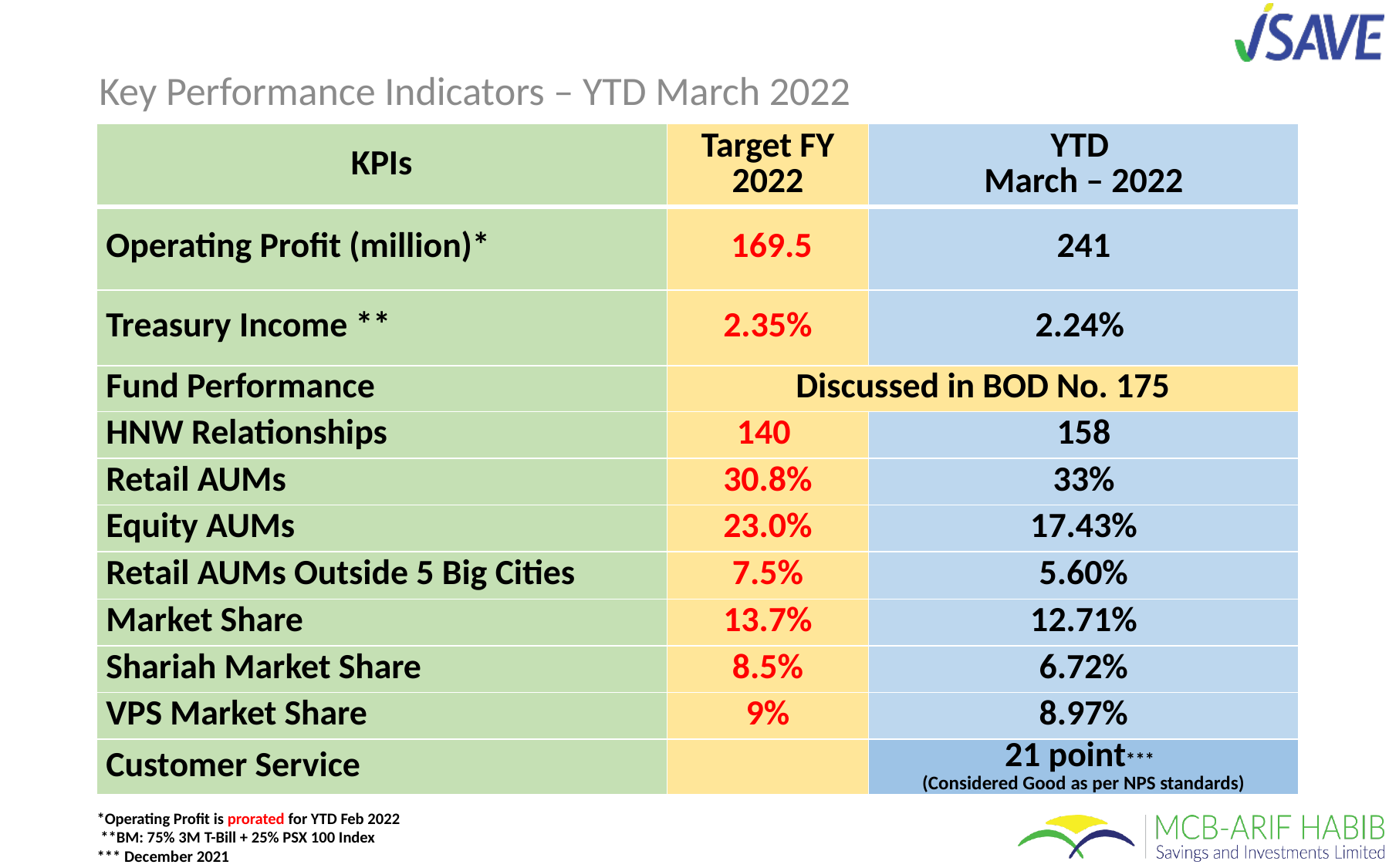

# Key Performance Indicators – YTD March 2022
| KPIs | Target FY 2022 | YTD March – 2022 |
| --- | --- | --- |
| Operating Profit (million)\* | 169.5 | 241 |
| Treasury Income \*\* | 2.35% | 2.24% |
| Fund Performance | Discussed in BOD No. 175 |  |
| HNW Relationships | 140 | 158 |
| Retail AUMs | 30.8% | 33% |
| Equity AUMs | 23.0% | 17.43% |
| Retail AUMs Outside 5 Big Cities | 7.5% | 5.60% |
| Market Share | 13.7% | 12.71% |
| Shariah Market Share | 8.5% | 6.72% |
| VPS Market Share | 9% | 8.97% |
| Customer Service |  | 21 point\*\*\* (Considered Good as per NPS standards) |
*Operating Profit is prorated for YTD Feb 2022
 **BM: 75% 3M T-Bill + 25% PSX 100 Index
*** December 2021